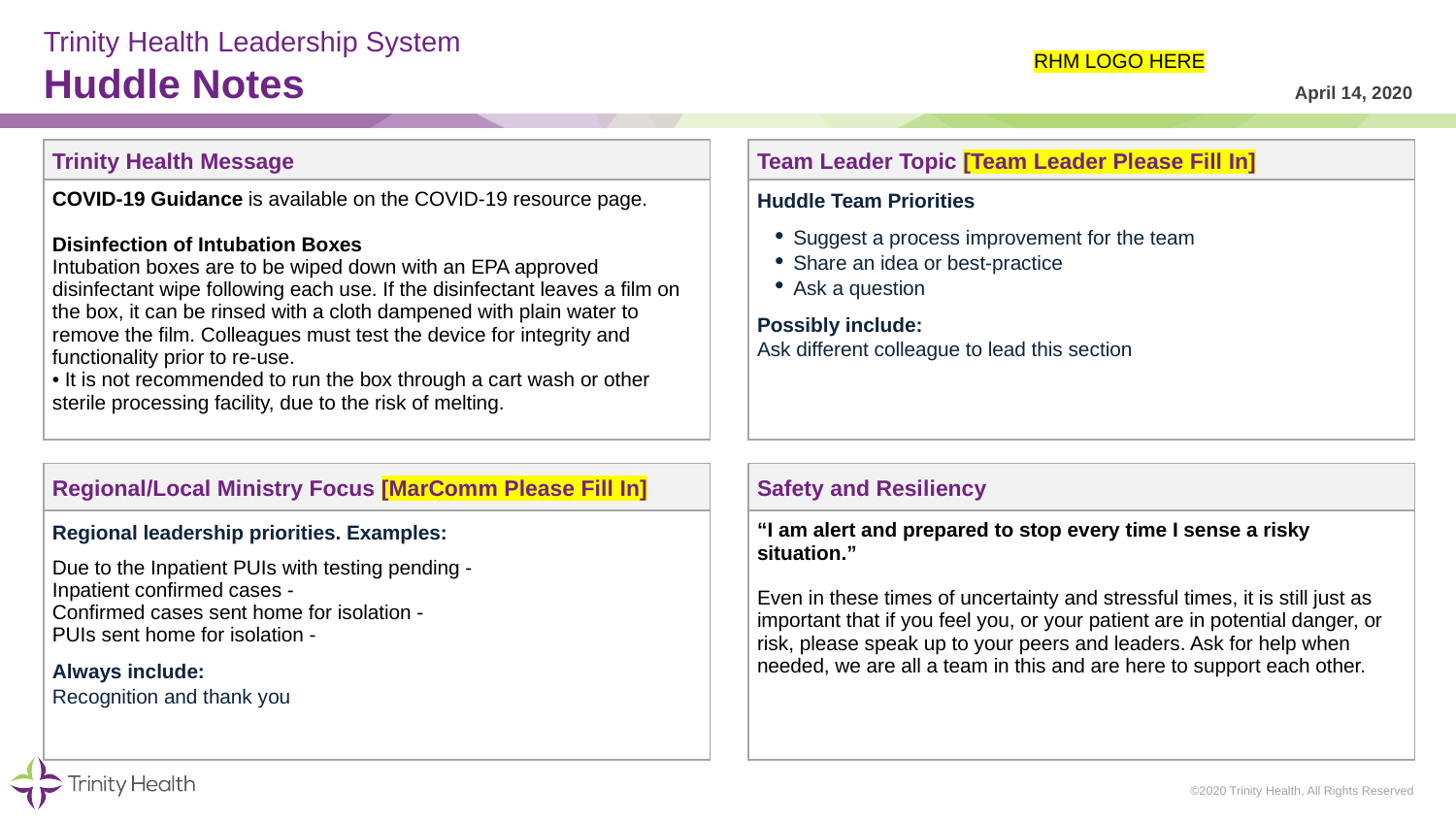

# Trinity Health Leadership System Huddle Notes
RHM LOGO HERE
April 14, 2020
| Trinity Health Message |  | Team Leader Topic [Team Leader Please Fill In] |
| --- | --- | --- |
| COVID-19 Guidance is available on the COVID-19 resource page. Disinfection of Intubation Boxes Intubation boxes are to be wiped down with an EPA approved disinfectant wipe following each use. If the disinfectant leaves a film on the box, it can be rinsed with a cloth dampened with plain water to remove the film. Colleagues must test the device for integrity and functionality prior to re-use. • It is not recommended to run the box through a cart wash or other sterile processing facility, due to the risk of melting. |  | Huddle Team Priorities Suggest a process improvement for the team Share an idea or best-practice Ask a question Possibly include: Ask different colleague to lead this section |
|  |  |  |
| Regional/Local Ministry Focus [MarComm Please Fill In] |  | Safety and Resiliency |
| Regional leadership priorities. Examples: Due to the Inpatient PUIs with testing pending - Inpatient confirmed cases - Confirmed cases sent home for isolation - PUIs sent home for isolation - Always include: Recognition and thank you |  | “I am alert and prepared to stop every time I sense a risky situation.” Even in these times of uncertainty and stressful times, it is still just as important that if you feel you, or your patient are in potential danger, or risk, please speak up to your peers and leaders. Ask for help when needed, we are all a team in this and are here to support each other. |
©2020 Trinity Health, All Rights Reserved